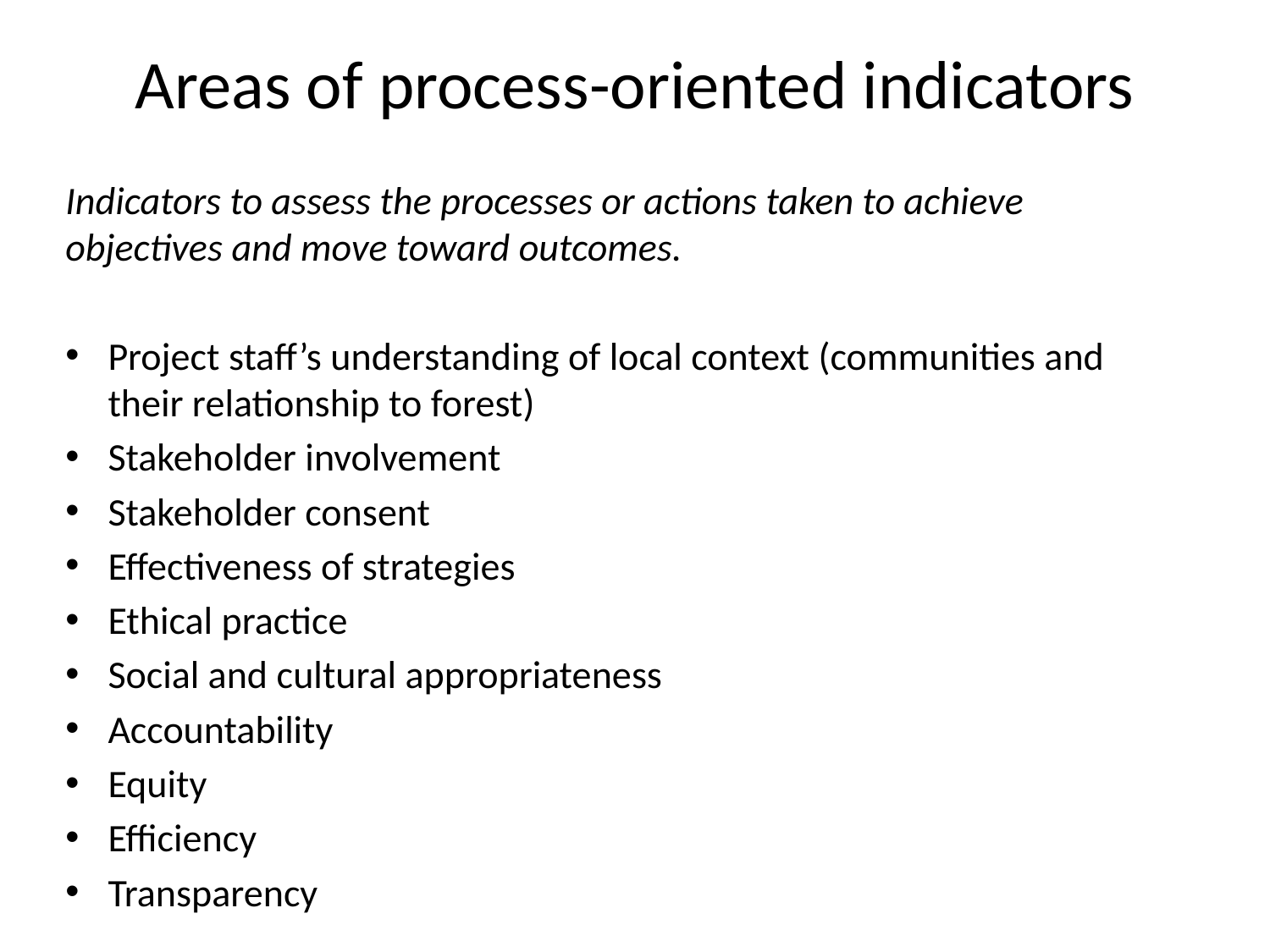

# Areas of process-oriented indicators
Indicators to assess the processes or actions taken to achieve objectives and move toward outcomes.

Project staff’s understanding of local context (communities and their relationship to forest)
Stakeholder involvement
Stakeholder consent
Effectiveness of strategies
Ethical practice
Social and cultural appropriateness
Accountability
Equity
Efficiency
Transparency